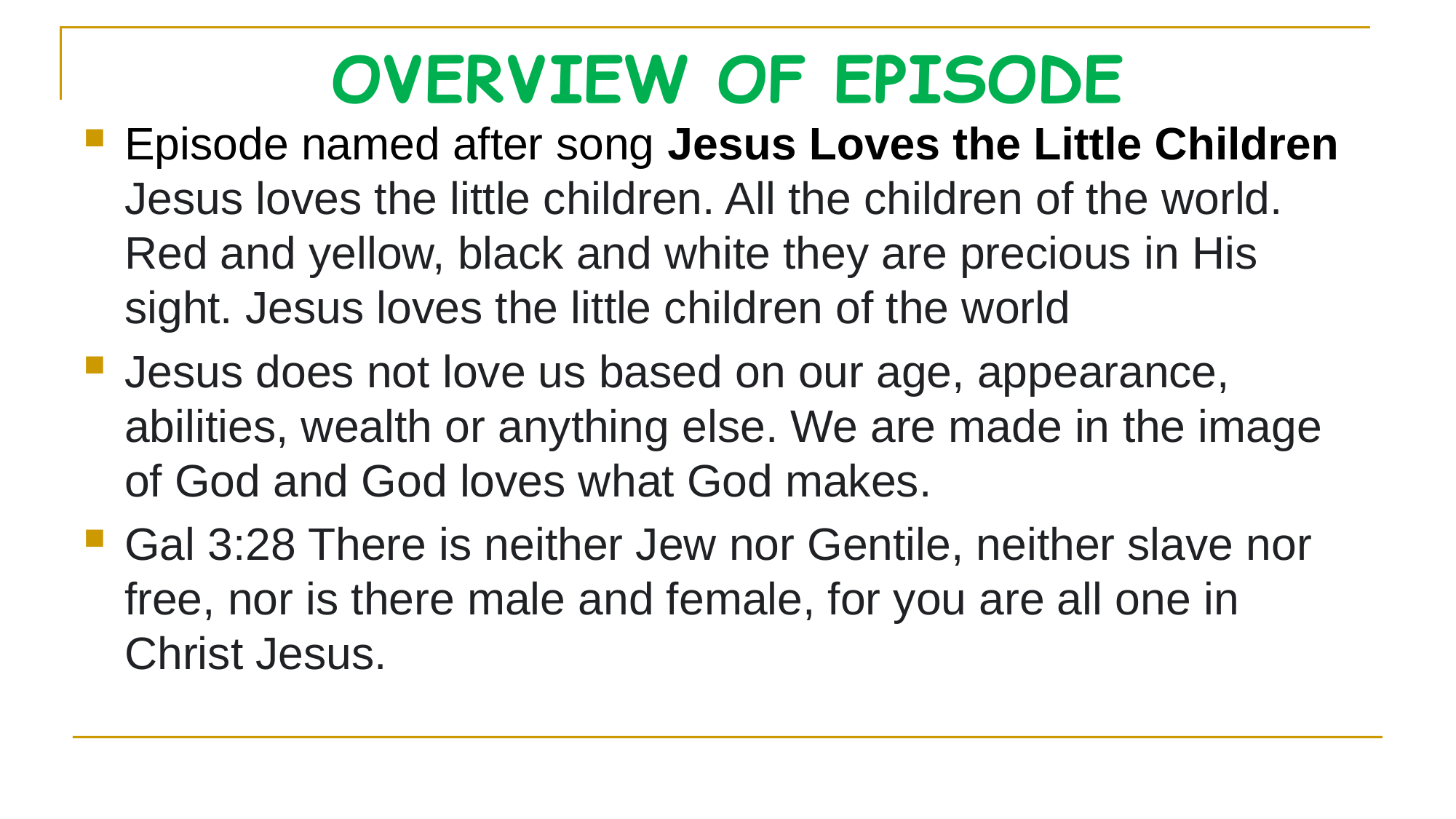

# OVERVIEW OF EPISODE
Episode named after song Jesus Loves the Little Children Jesus loves the little children. All the children of the world.
Red and yellow, black and white they are precious in His sight. Jesus loves the little children of the world
Jesus does not love us based on our age, appearance, abilities, wealth or anything else. We are made in the image of God and God loves what God makes.
Gal 3:28 There is neither Jew nor Gentile, neither slave nor free, nor is there male and female, for you are all one in Christ Jesus.